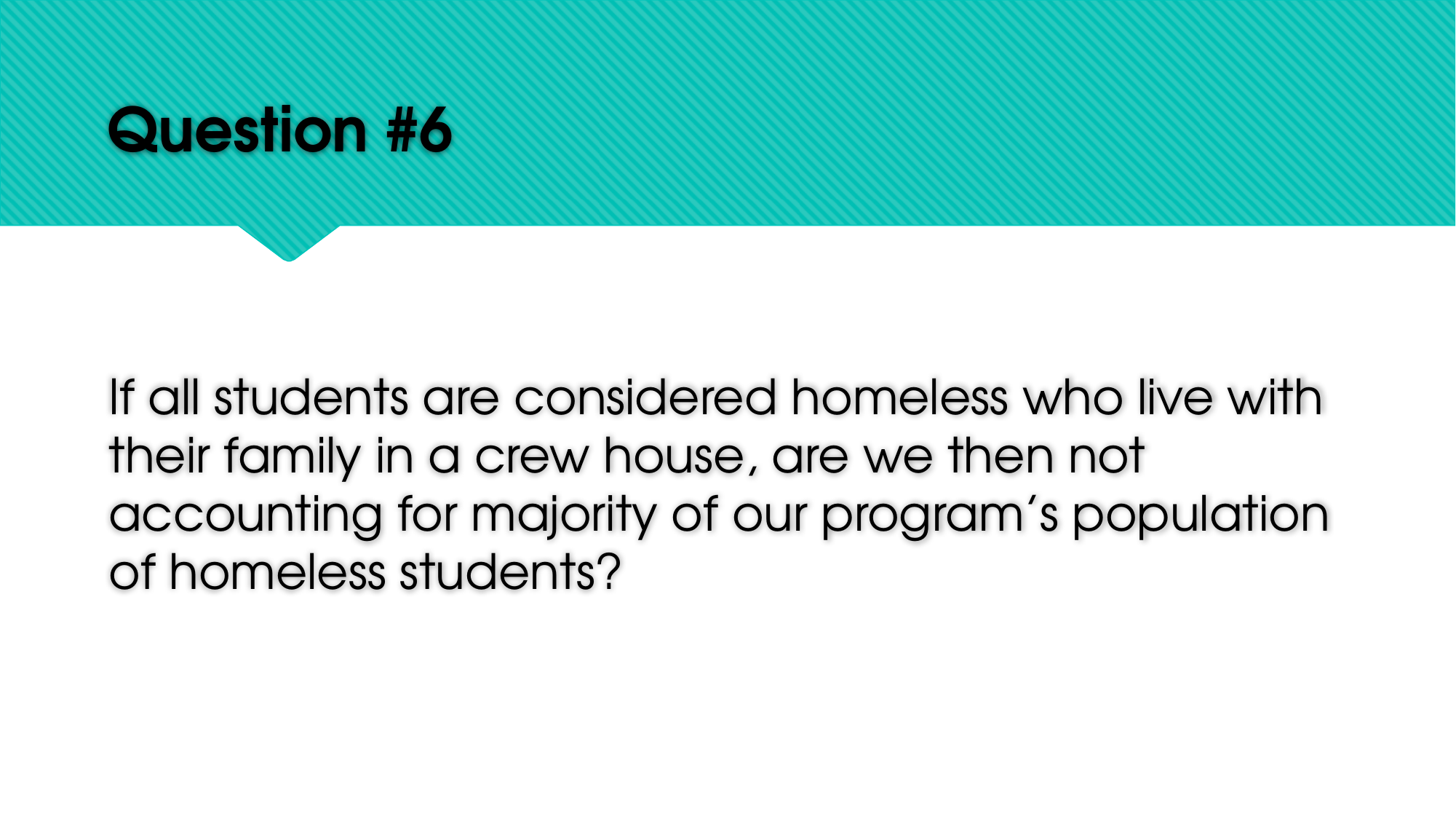

# Question #6
If all students are considered homeless who live with their family in a crew house, are we then not accounting for majority of our program’s population of homeless students?